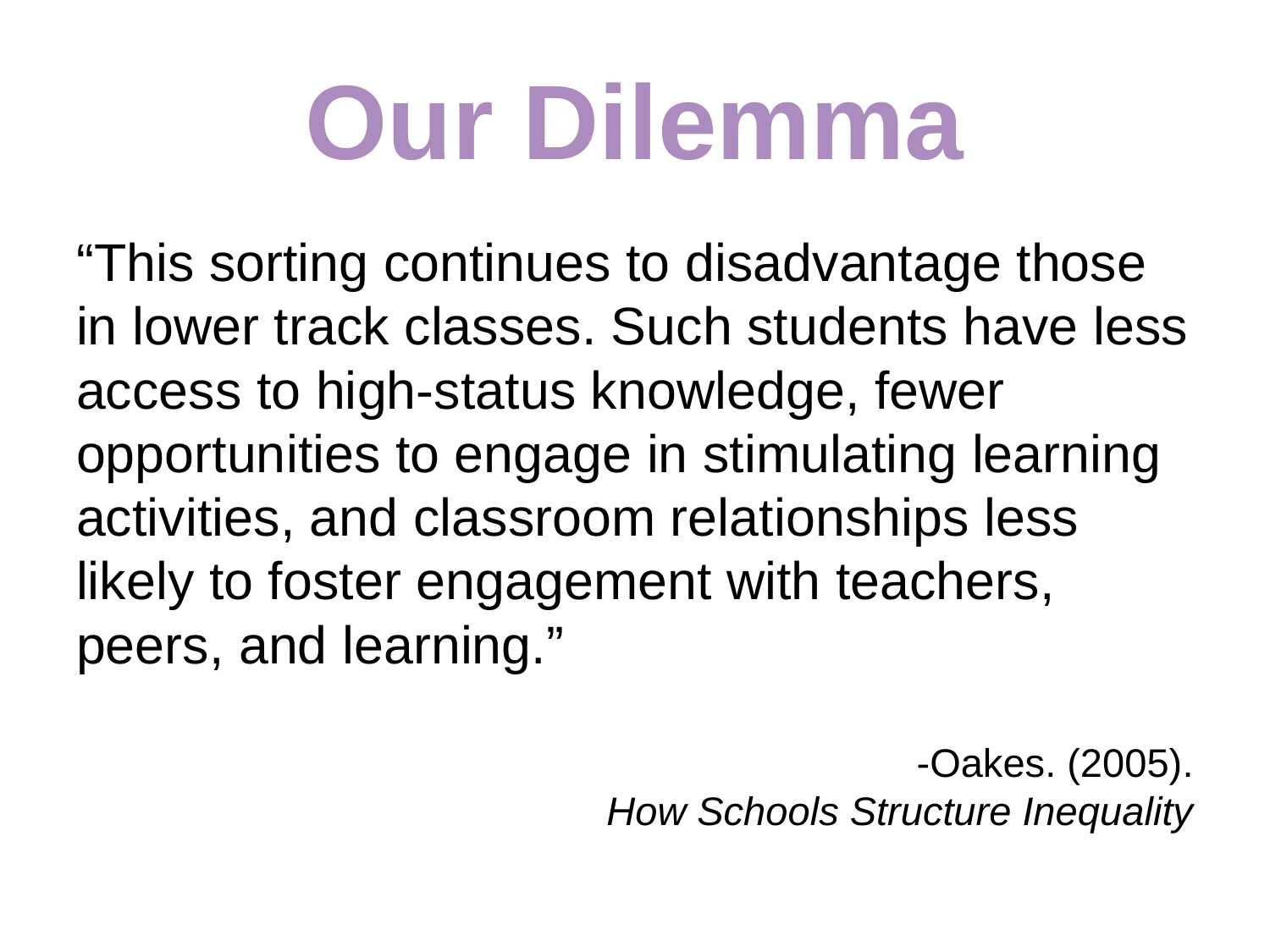

# Our Dilemma
“This sorting continues to disadvantage those in lower track classes. Such students have less access to high-status knowledge, fewer opportunities to engage in stimulating learning activities, and classroom relationships less likely to foster engagement with teachers, peers, and learning.”

-Oakes. (2005).
How Schools Structure Inequality